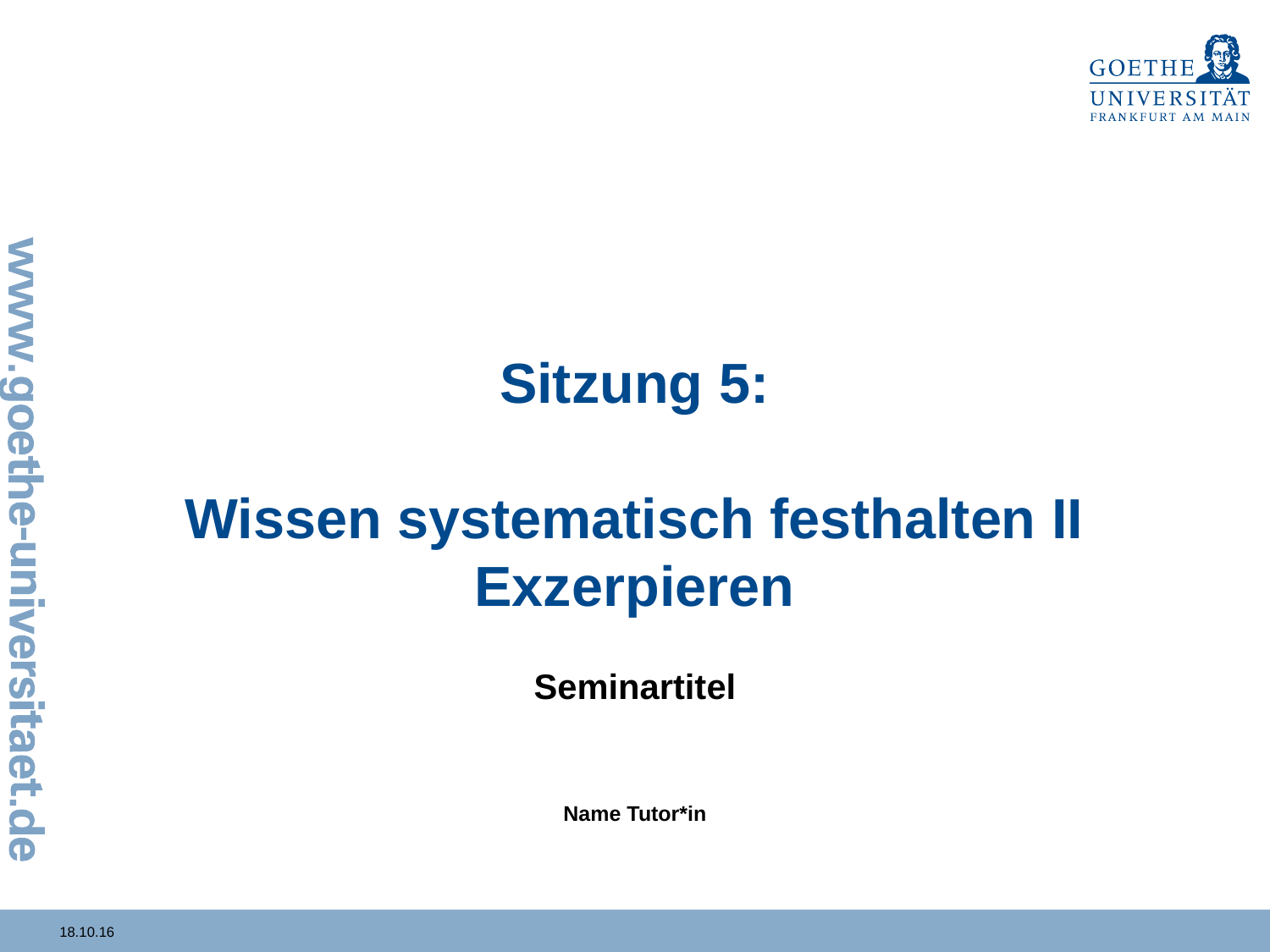

# Sitzung 5: Wissen systematisch festhalten II Exzerpieren
Seminartitel

Name Tutor*in